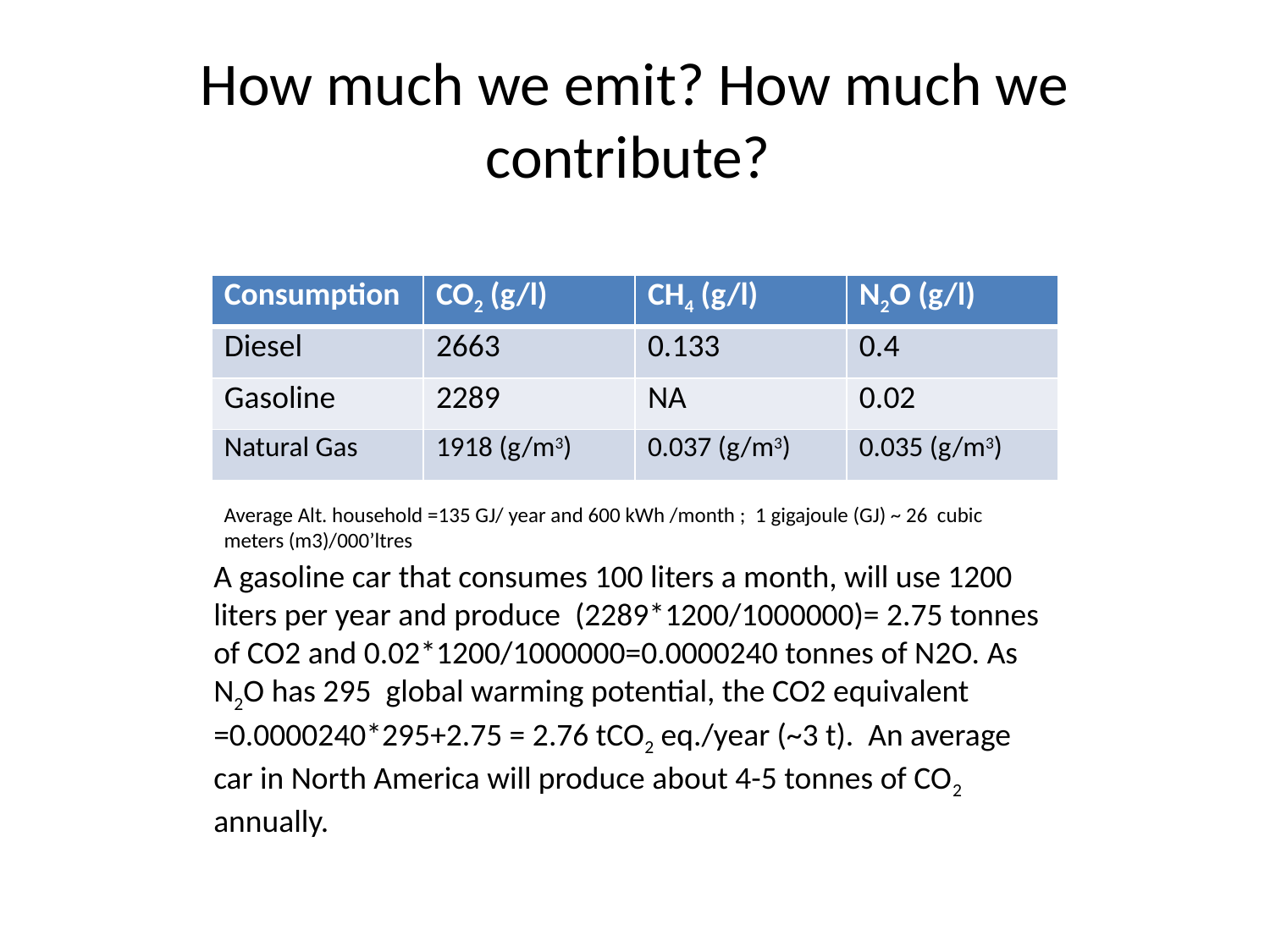

# How much we emit? How much we contribute?
| Consumption | CO2 (g/l) | CH4 (g/l) | N2O (g/l) |
| --- | --- | --- | --- |
| Diesel | 2663 | 0.133 | 0.4 |
| Gasoline | 2289 | NA | 0.02 |
| Natural Gas | 1918 (g/m3) | 0.037 (g/m3) | 0.035 (g/m3) |
Average Alt. household =135 GJ/ year and 600 kWh /month ;  1 gigajoule (GJ) ~ 26  cubic meters (m3)/000’ltres
A gasoline car that consumes 100 liters a month, will use 1200 liters per year and produce  (2289*1200/1000000)= 2.75 tonnes of CO2 and 0.02*1200/1000000=0.0000240 tonnes of N2O. As N2O has 295  global warming potential, the CO2 equivalent =0.0000240*295+2.75 = 2.76 tCO2 eq./year (~3 t).  An average car in North America will produce about 4-5 tonnes of CO2 annually.